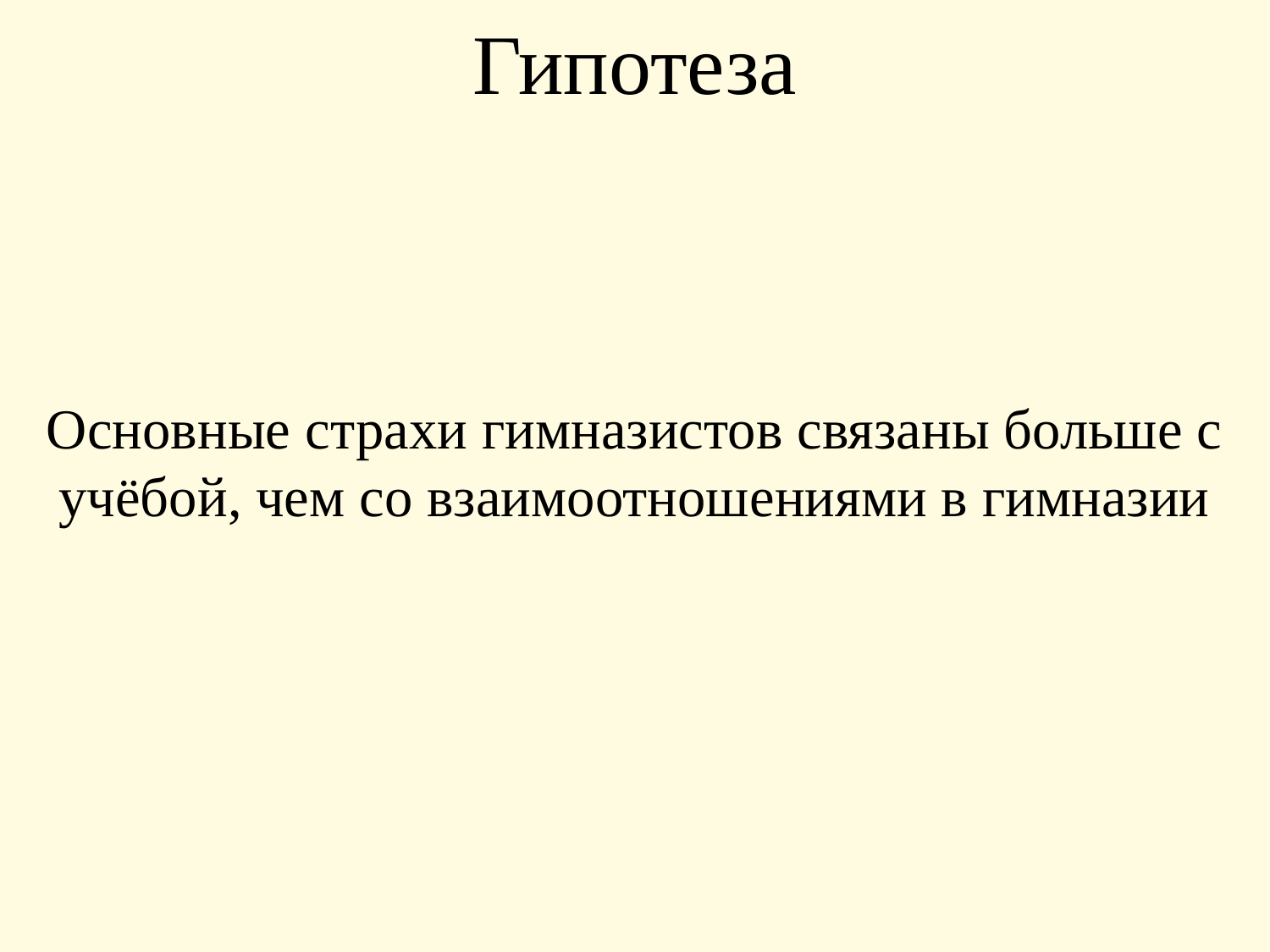

Гипотеза
Основные страхи гимназистов связаны больше с учёбой, чем со взаимоотношениями в гимназии